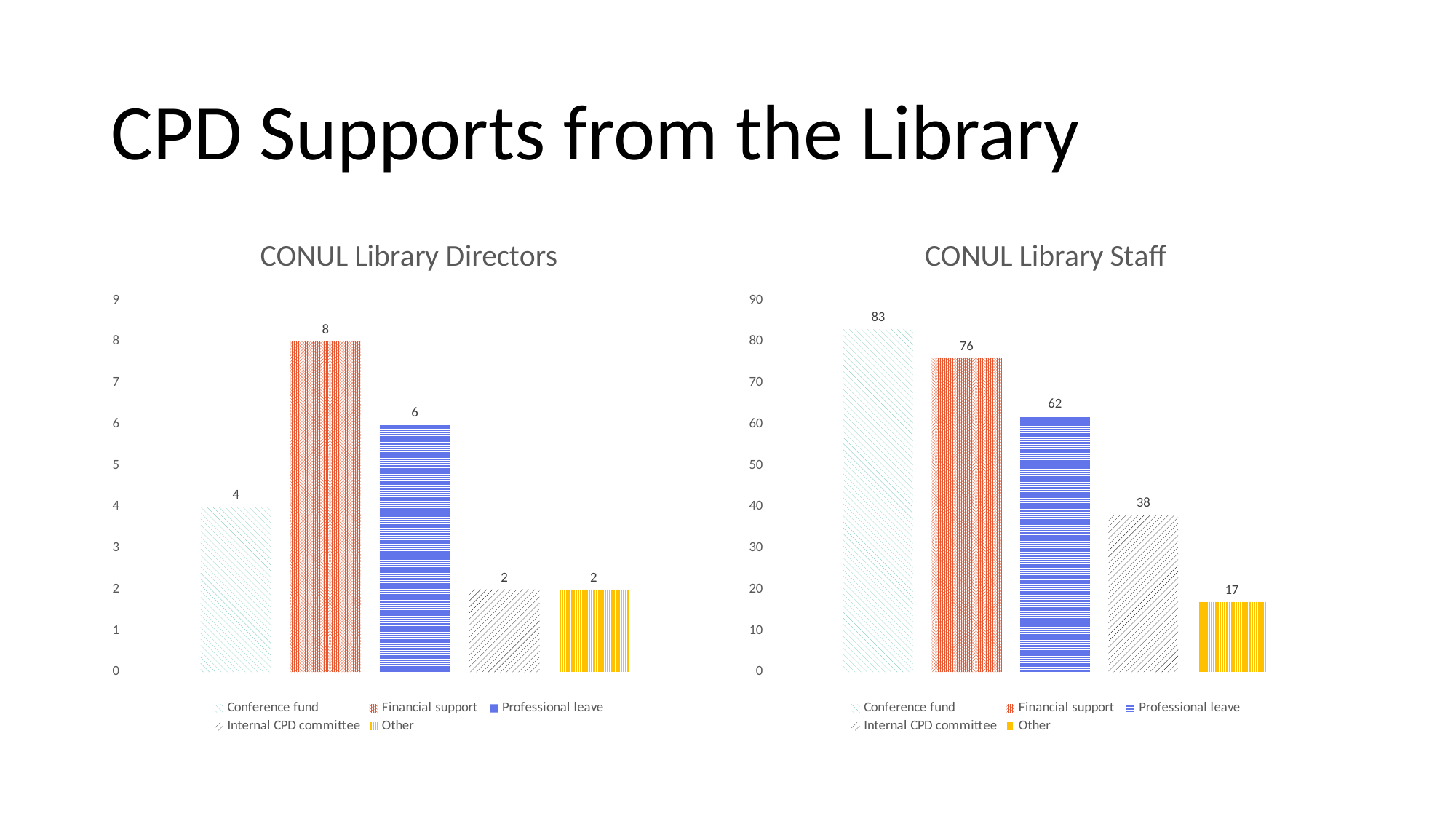

# CPD Supports from the Library

### Chart: CONUL Library Directors

| Category | Conference fund  | Financial support  | Professional leave | Internal CPD committee | Other |
|---|---|---|---|---|---|
| Count | 4.0 | 8.0 | 6.0 | 2.0 | 2.0 |

### Chart: CONUL Library Staff

| Category | Conference fund  | Financial support  | Professional leave | Internal CPD committee | Other |
|---|---|---|---|---|---|
| Count | 83.0 | 76.0 | 62.0 | 38.0 | 17.0 |